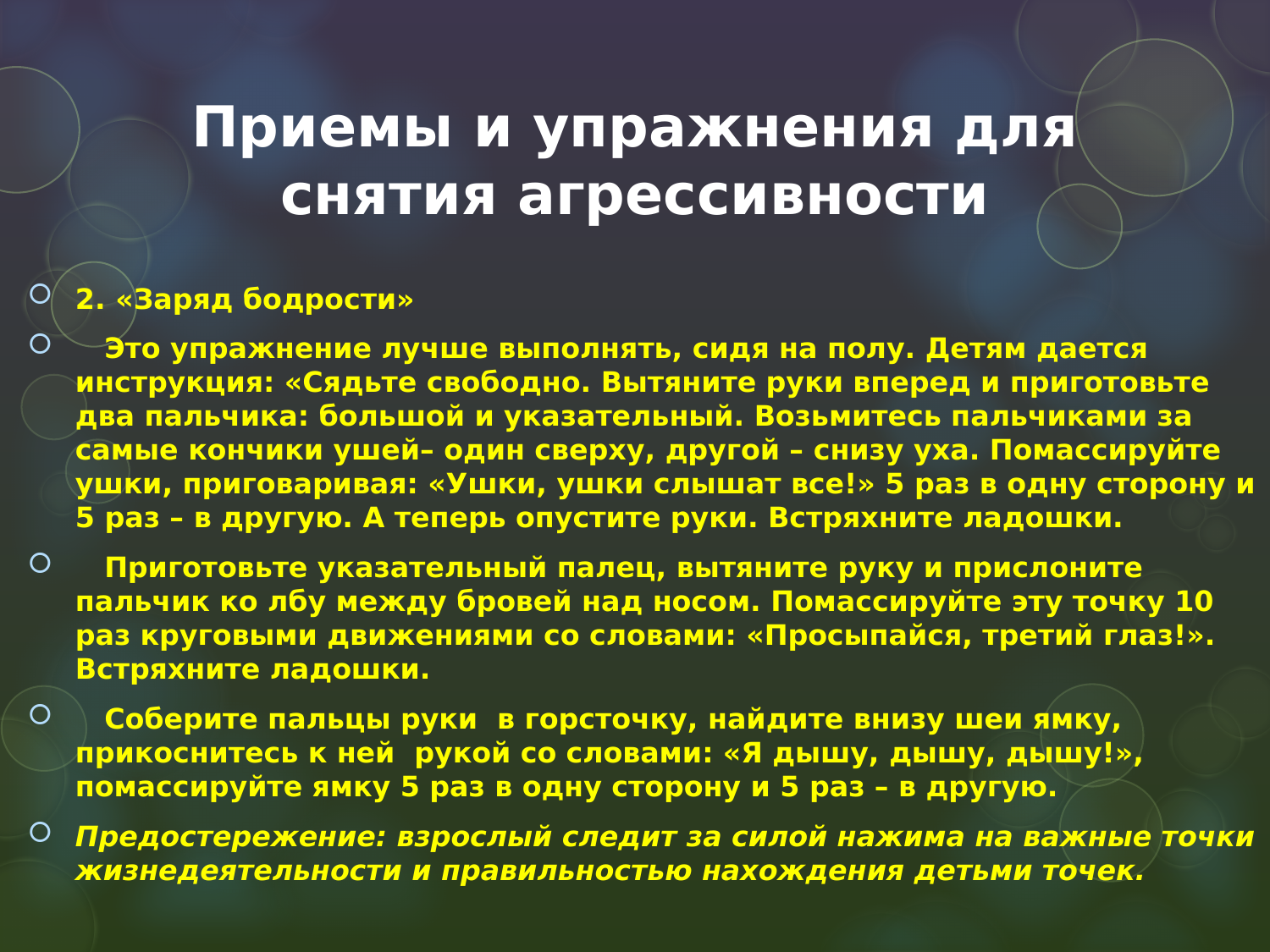

# Приемы и упражнения для снятия агрессивности
2. «Заряд бодрости»
   Это упражнение лучше выполнять, сидя на полу. Детям дается инструкция: «Сядьте свободно. Вытяните руки вперед и приготовьте два пальчика: большой и указательный. Возьмитесь пальчиками за самые кончики ушей– один сверху, другой – снизу уха. Помассируйте ушки, приговаривая: «Ушки, ушки слышат все!» 5 раз в одну сторону и 5 раз – в другую. А теперь опустите руки. Встряхните ладошки.
   Приготовьте указательный палец, вытяните руку и прислоните пальчик ко лбу между бровей над носом. Помассируйте эту точку 10 раз круговыми движениями со словами: «Просыпайся, третий глаз!». Встряхните ладошки.
   Соберите пальцы руки  в горсточку, найдите внизу шеи ямку, прикоснитесь к ней  рукой со словами: «Я дышу, дышу, дышу!», помассируйте ямку 5 раз в одну сторону и 5 раз – в другую.
Предостережение: взрослый следит за силой нажима на важные точки жизнедеятельности и правильностью нахождения детьми точек.